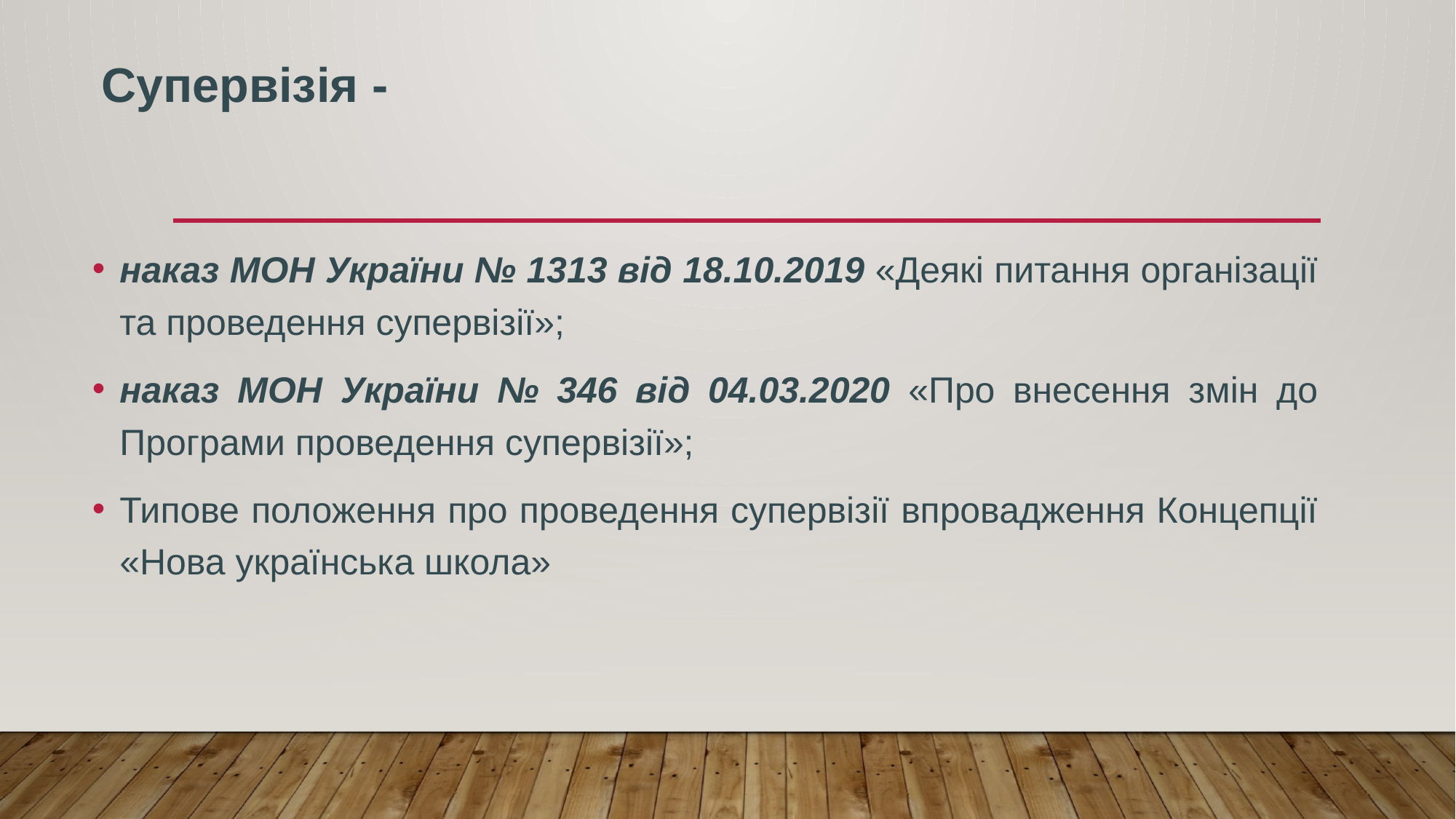

# Супервізія -
наказ МОН України № 1313 від 18.10.2019 «Деякі питання організації та проведення супервізії»;
наказ МОН України № 346 від 04.03.2020 «Про внесення змін до Програми проведення супервізії»;
Типове положення про проведення супервізії впровадження Концепції «Нова українська школа»